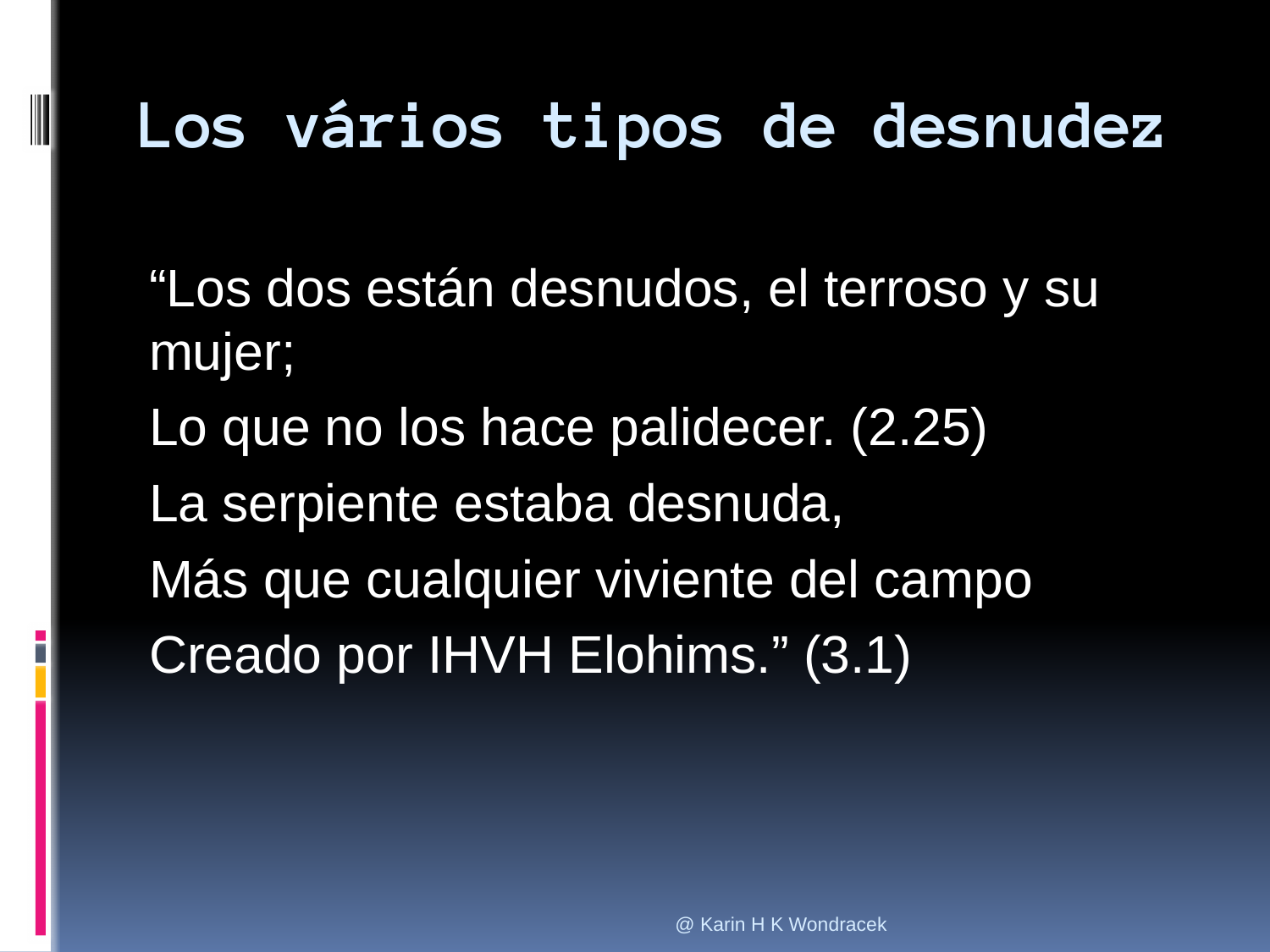

# Los vários tipos de desnudez
“Los dos están desnudos, el terroso y su mujer;
Lo que no los hace palidecer. (2.25)
La serpiente estaba desnuda,
Más que cualquier viviente del campo
Creado por IHVH Elohims.” (3.1)
@ Karin H K Wondracek